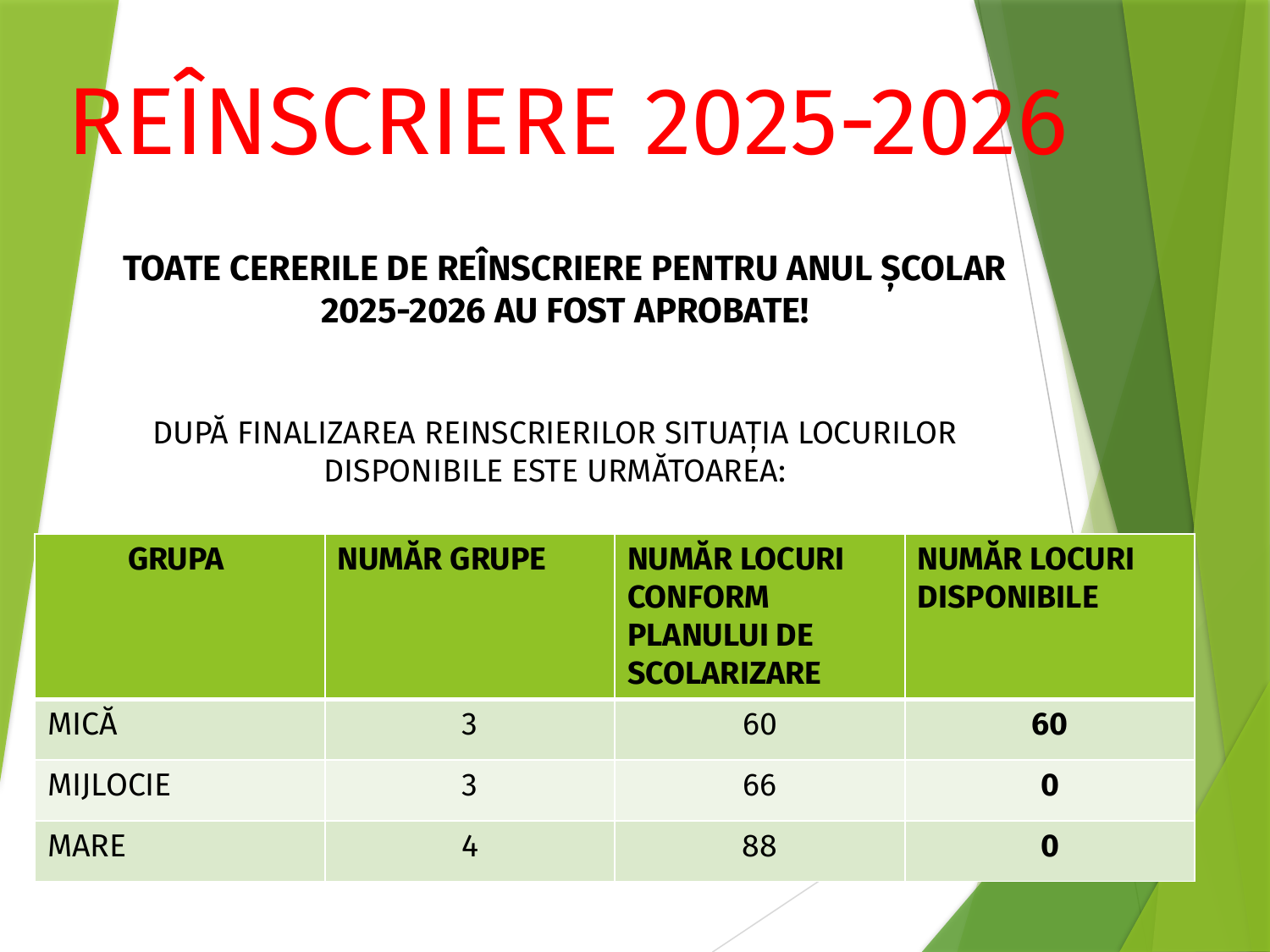

REÎNSCRIERE 2025-2026
# TOATE CERERILE DE REÎNSCRIERE PENTRU ANUL ȘCOLAR 2025-2026 AU FOST APROBATE!
DUPĂ FINALIZAREA REINSCRIERILOR SITUAȚIA LOCURILOR DISPONIBILE ESTE URMĂTOAREA:

| GRUPA | NUMĂR GRUPE | NUMĂR LOCURI CONFORM PLANULUI DE SCOLARIZARE | NUMĂR LOCURI DISPONIBILE |
| --- | --- | --- | --- |
| MICĂ | 3 | 60 | 60 |
| MIJLOCIE | 3 | 66 | 0 |
| MARE | 4 | 88 | 0 |